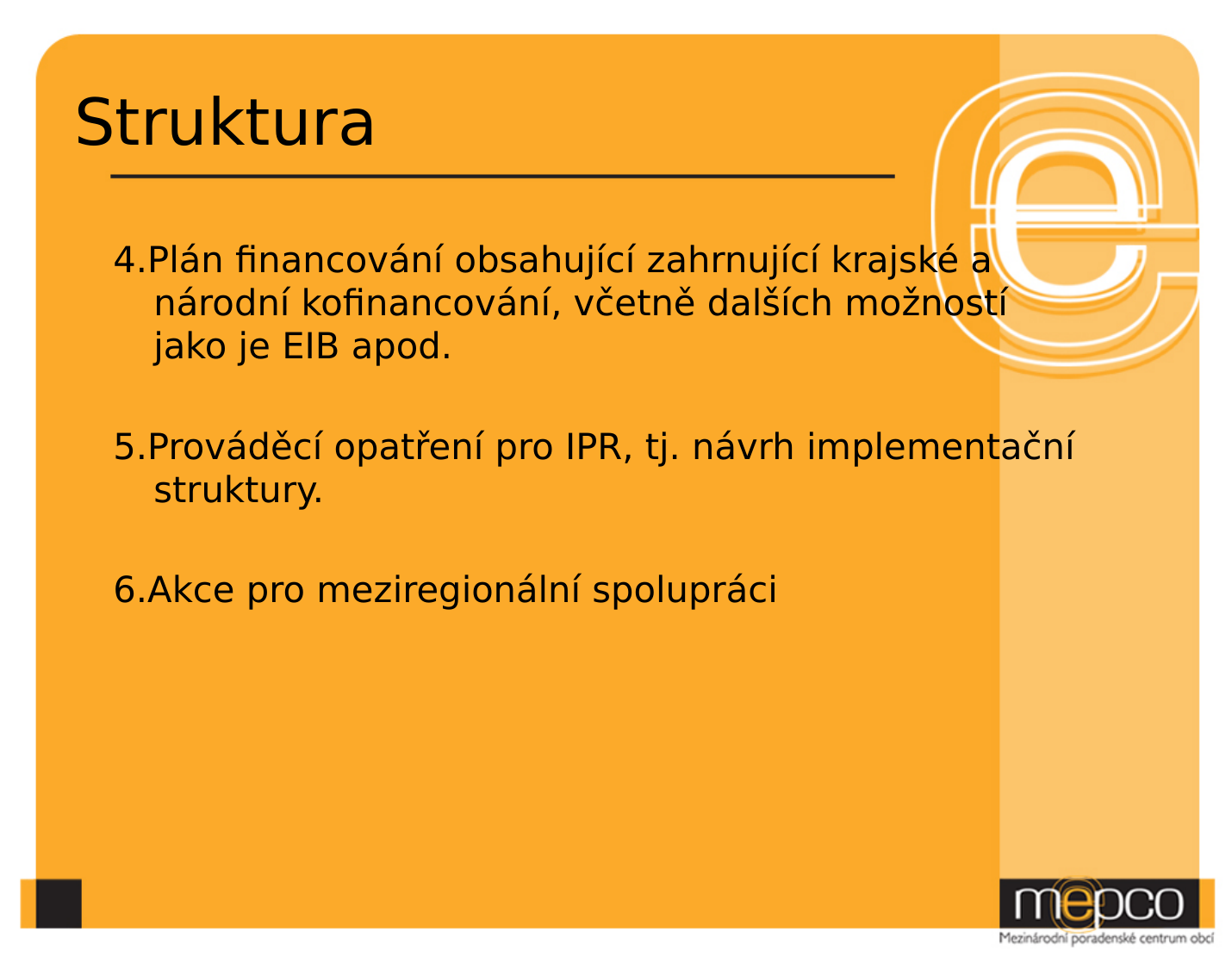

# Struktura
4.Plán financování obsahující zahrnující krajské a národní kofinancování, včetně dalších možností jako je EIB apod.

5.Prováděcí opatření pro IPR, tj. návrh implementační struktury.

6.Akce pro meziregionální spolupráci